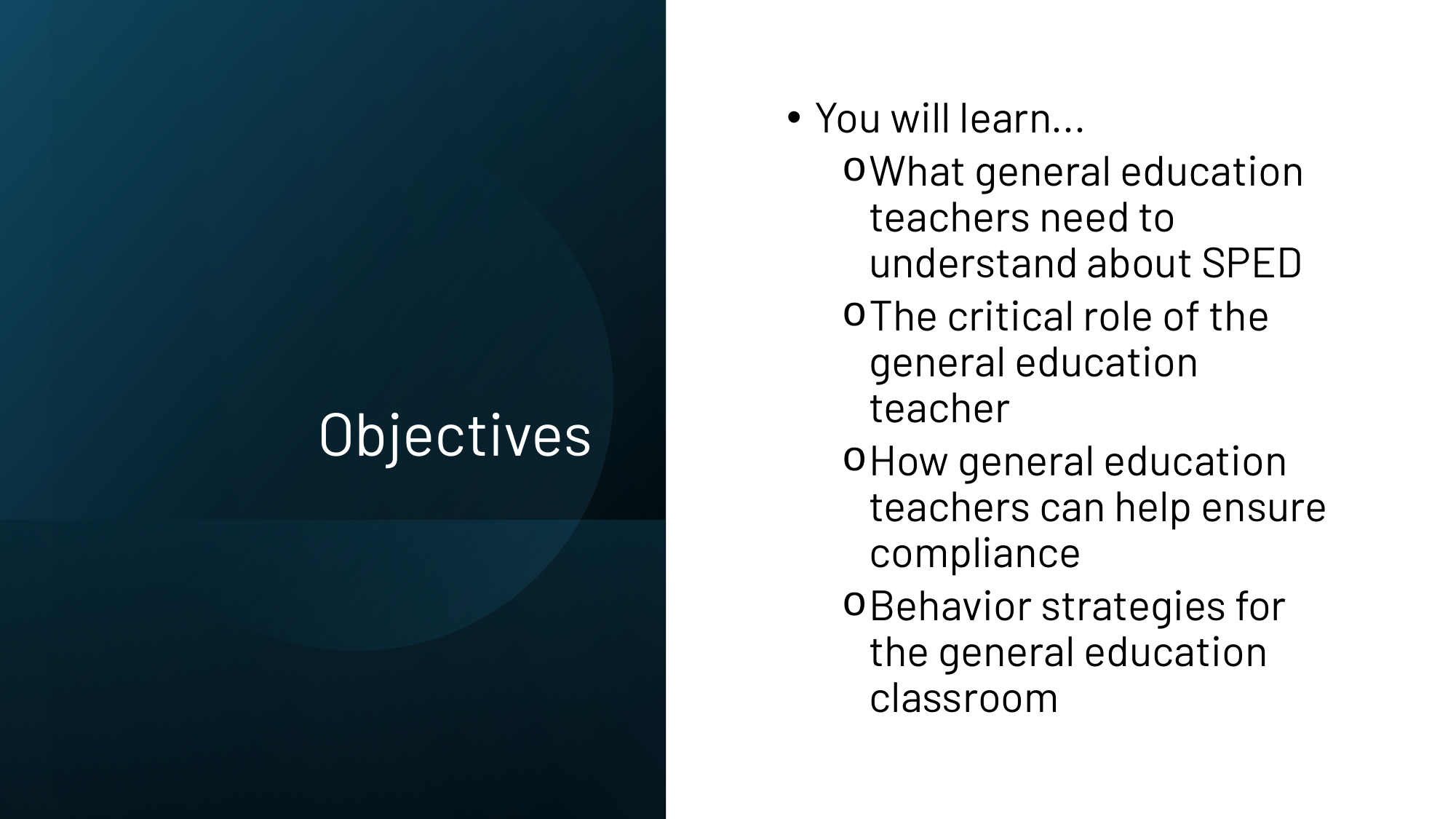

# Objectives

You will learn...
What general education teachers need to understand about SPED
The critical role of the general education teacher
How general education teachers can help ensure compliance
Behavior strategies for the general education classroom